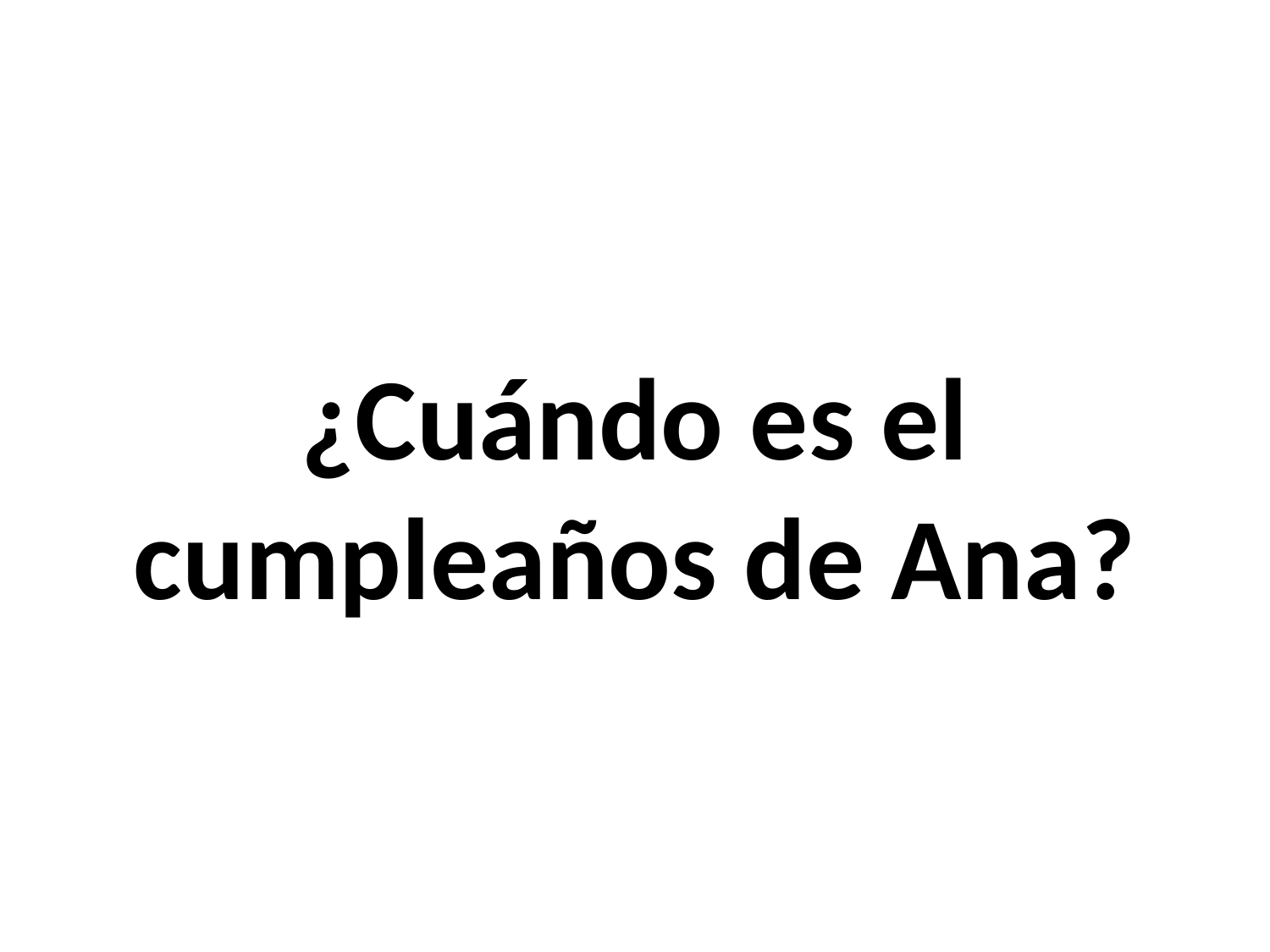

# ¿Cuándo es el cumpleaños de Ana?